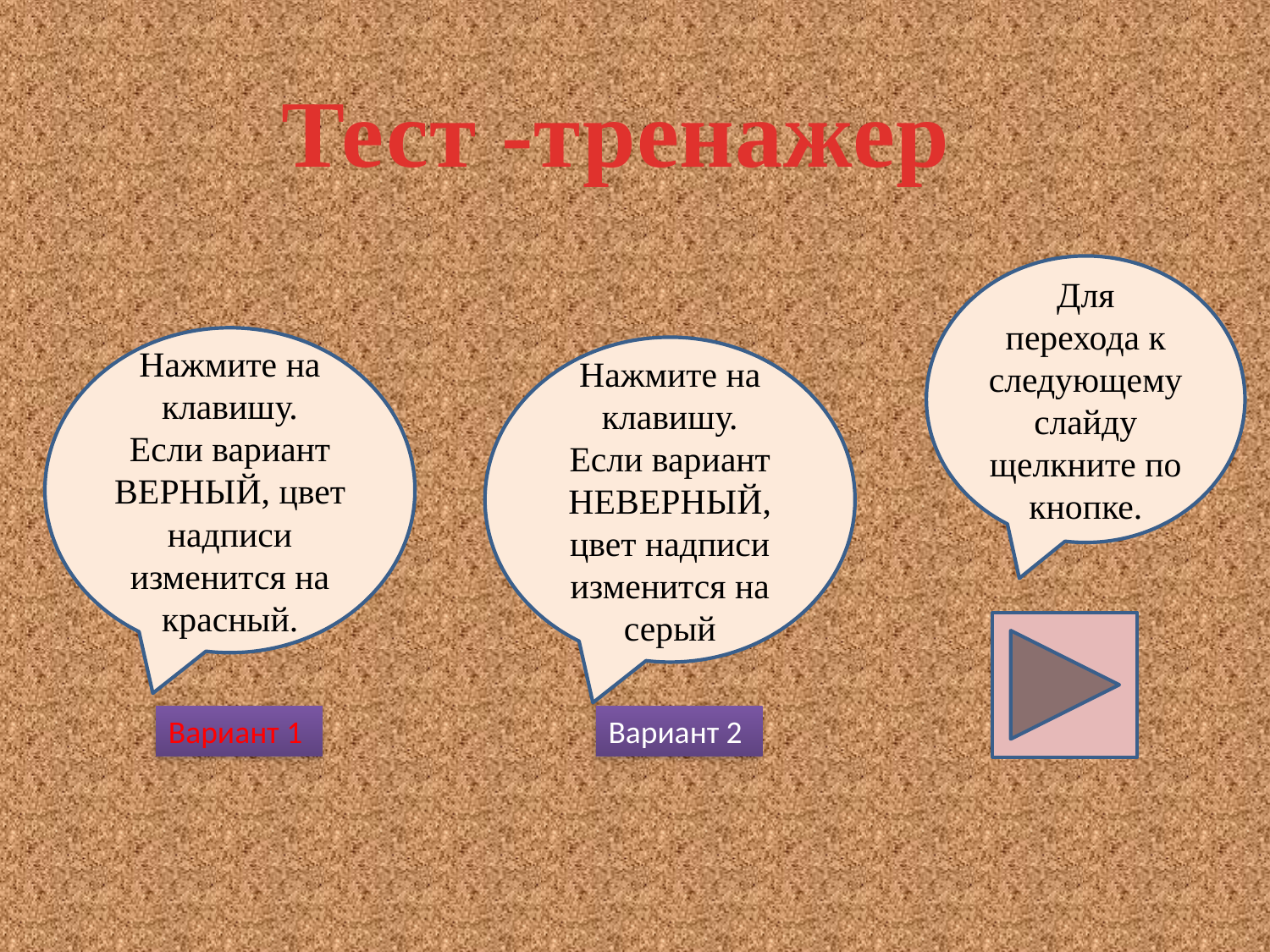

Тест -тренажер
Для перехода к следующему слайду щелкните по кнопке.
Нажмите на клавишу.
Если вариант ВЕРНЫЙ, цвет надписи изменится на красный.
Нажмите на клавишу.
Если вариант НЕВЕРНЫЙ, цвет надписи изменится на серый

Вариант 1
Вариант 2